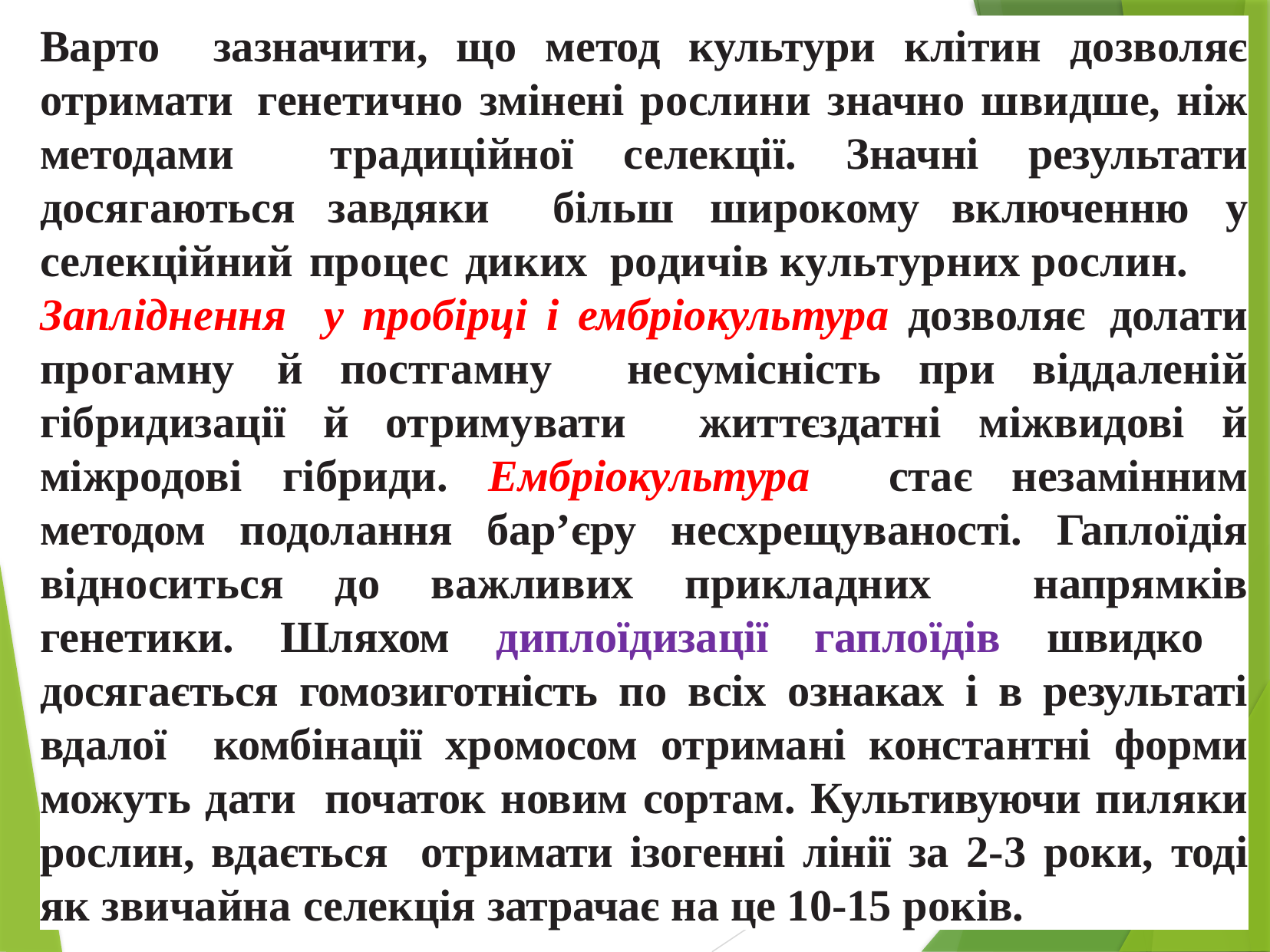

Варто  зазначити, що метод культури клітин дозволяє отримати  генетично змінені рослини значно швидше, ніж методами  традиційної селекції. Значні результати досягаються завдяки  більш широкому включенню у селекційний процес диких  родичів культурних рослин.
Запліднення  у пробірці і ембріокультура дозволяє долати прогамну й постгамну  несумісність при віддаленій гібридизації й отримувати  життєздатні міжвидові й міжродові гібриди. Ембріокультура  стає незамінним методом подолання бар’єру несхрещуваності. Гаплоїдія відноситься до важливих прикладних  напрямків генетики. Шляхом диплоїдизації гаплоїдів швидко  досягається гомозиготність по всіх ознаках і в результаті вдалої  комбінації хромосом отримані константні форми можуть дати  початок новим сортам. Культивуючи пиляки рослин, вдається  отримати ізогенні лінії за 2-3 роки, тоді як звичайна селекція затрачає на це 10-15 років.